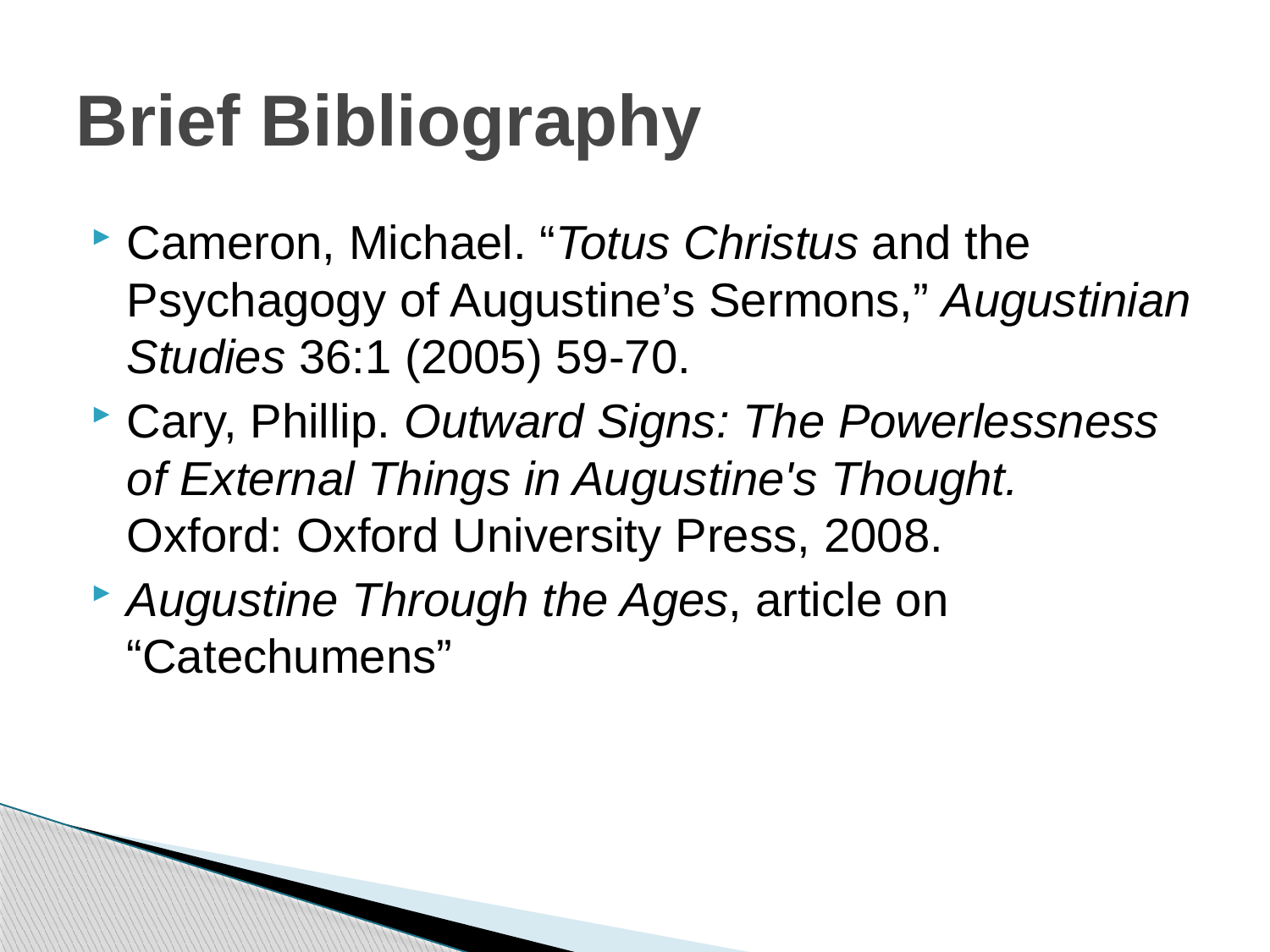

# Brief Bibliography
Cameron, Michael. “Totus Christus and the Psychagogy of Augustine’s Sermons,” Augustinian Studies 36:1 (2005) 59-70.
Cary, Phillip. Outward Signs: The Powerlessness of External Things in Augustine's Thought.  Oxford: Oxford University Press, 2008.
Augustine Through the Ages, article on “Catechumens”